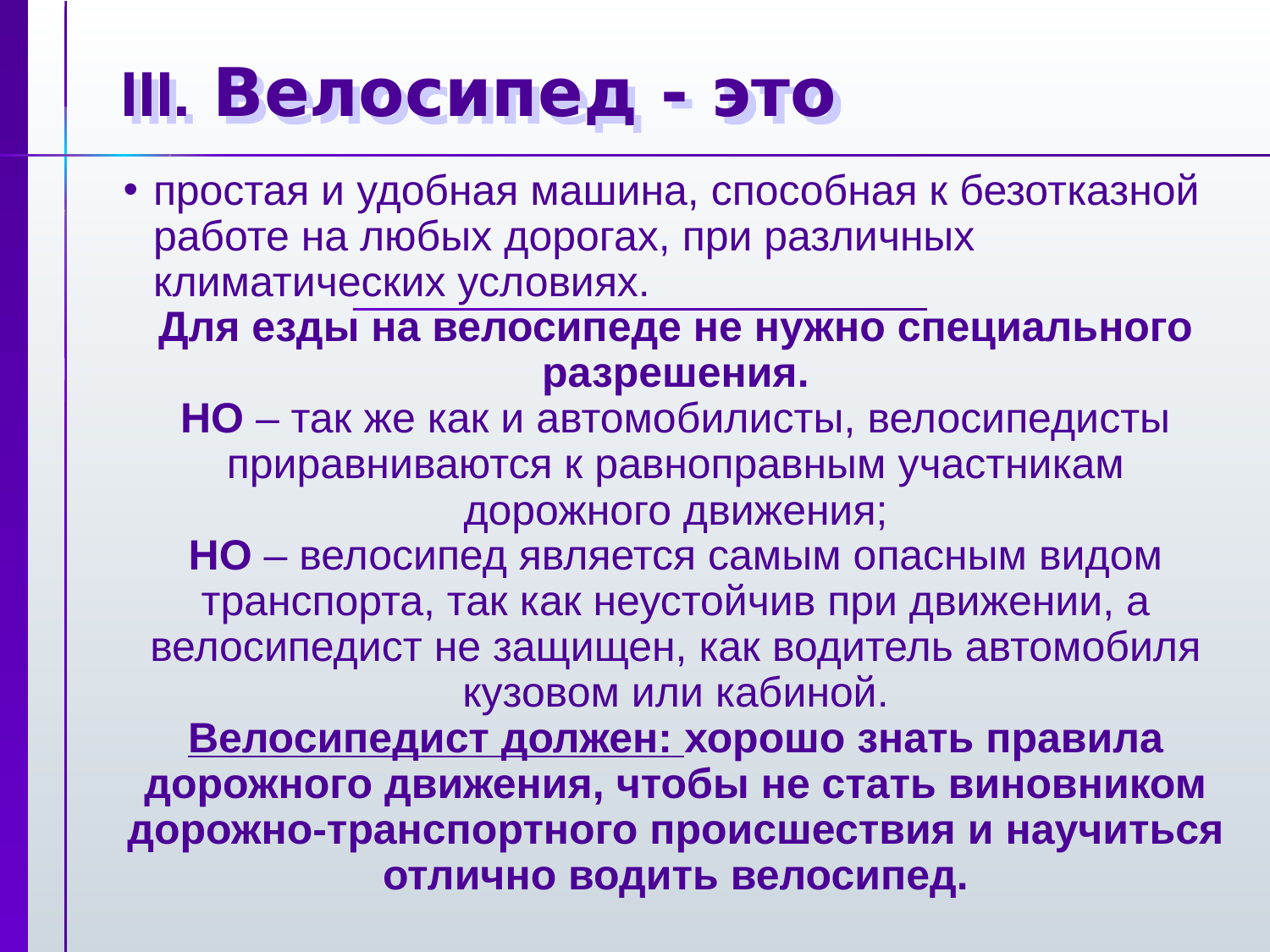

III. Велосипед - это

простая и удобная машина, способная к безотказной работе на любых дорогах, при различных климатических условиях.
Для езды на велосипеде не нужно специального разрешения.
НО – так же как и автомобилисты, велосипедисты приравниваются к равноправным участникам дорожного движения;
НО – велосипед является самым опасным видом транспорта, так как неустойчив при движении, а велосипедист не защищен, как водитель автомобиля кузовом или кабиной.
Велосипедист должен: хорошо знать правила дорожного движения, чтобы не стать виновником дорожно-транспортного происшествия и научиться отлично водить велосипед.